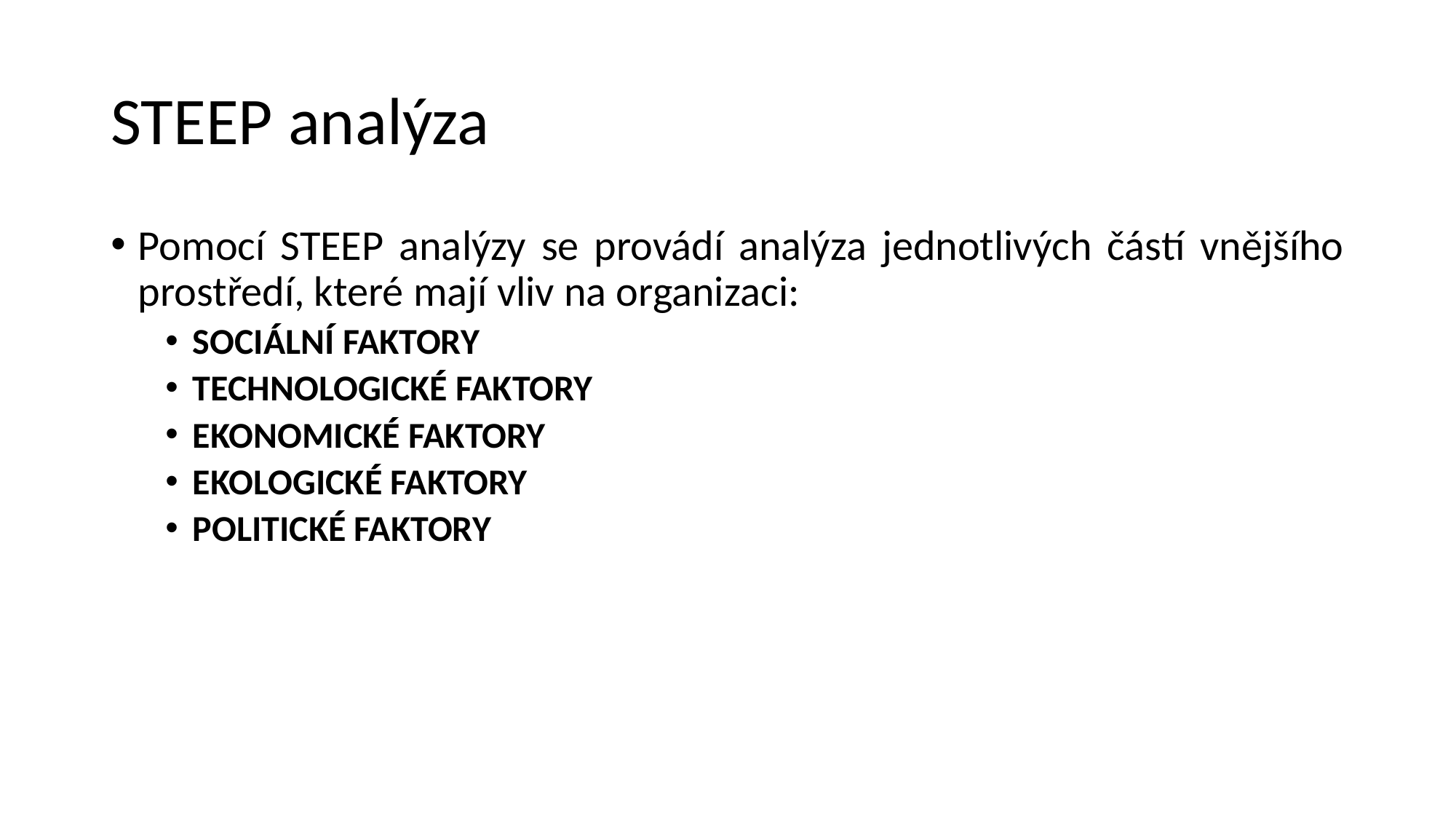

# STEEP analýza
Pomocí STEEP analýzy se provádí analýza jednotlivých částí vnějšího prostředí, které mají vliv na organizaci:
Sociální faktory
Technologické faktory
Ekonomické faktory
Ekologické faktory
Politické faktory